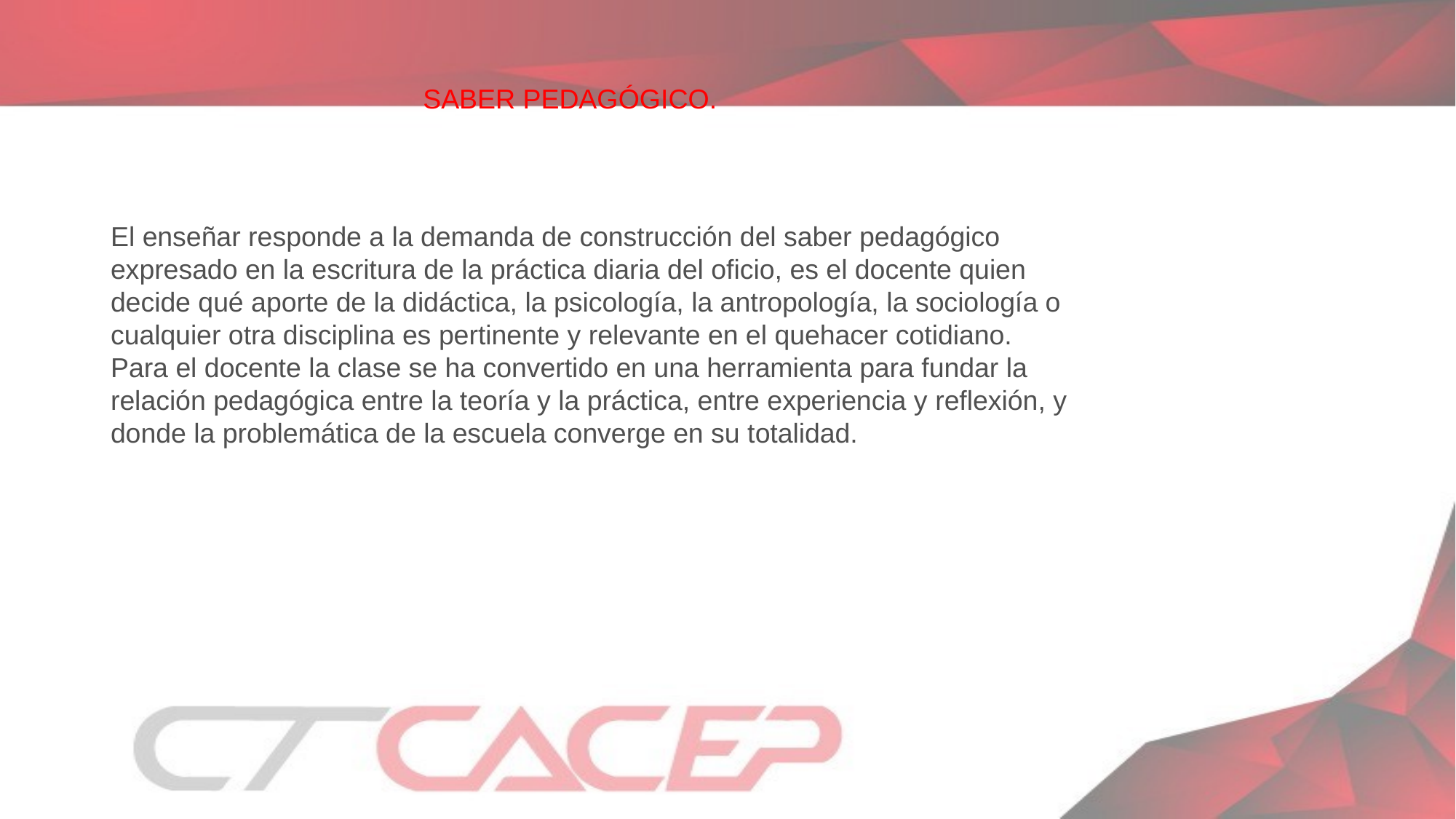

SABER PEDAGÓGICO.
El enseñar responde a la demanda de construcción del saber pedagógico expresado en la escritura de la práctica diaria del oficio, es el docente quien decide qué aporte de la didáctica, la psicología, la antropología, la sociología o cualquier otra disciplina es pertinente y relevante en el quehacer cotidiano. Para el docente la clase se ha convertido en una herramienta para fundar la relación pedagógica entre la teoría y la práctica, entre experiencia y reflexión, y donde la problemática de la escuela converge en su totalidad.